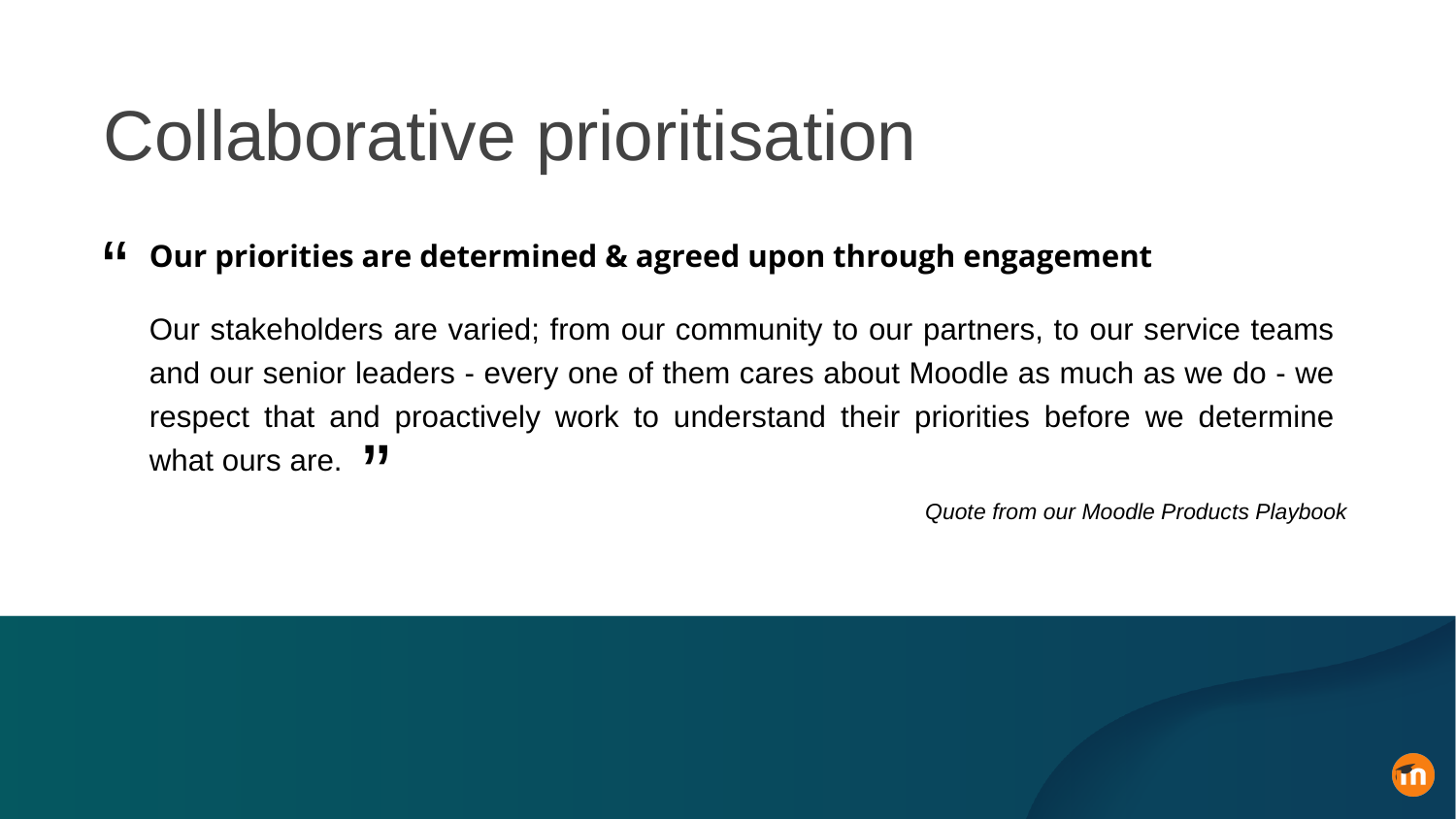

Collaborative prioritisation
“
Our priorities are determined & agreed upon through engagement

Our stakeholders are varied; from our community to our partners, to our service teams and our senior leaders - every one of them cares about Moodle as much as we do - we respect that and proactively work to understand their priorities before we determine what ours are.
.”
Quote from our Moodle Products Playbook